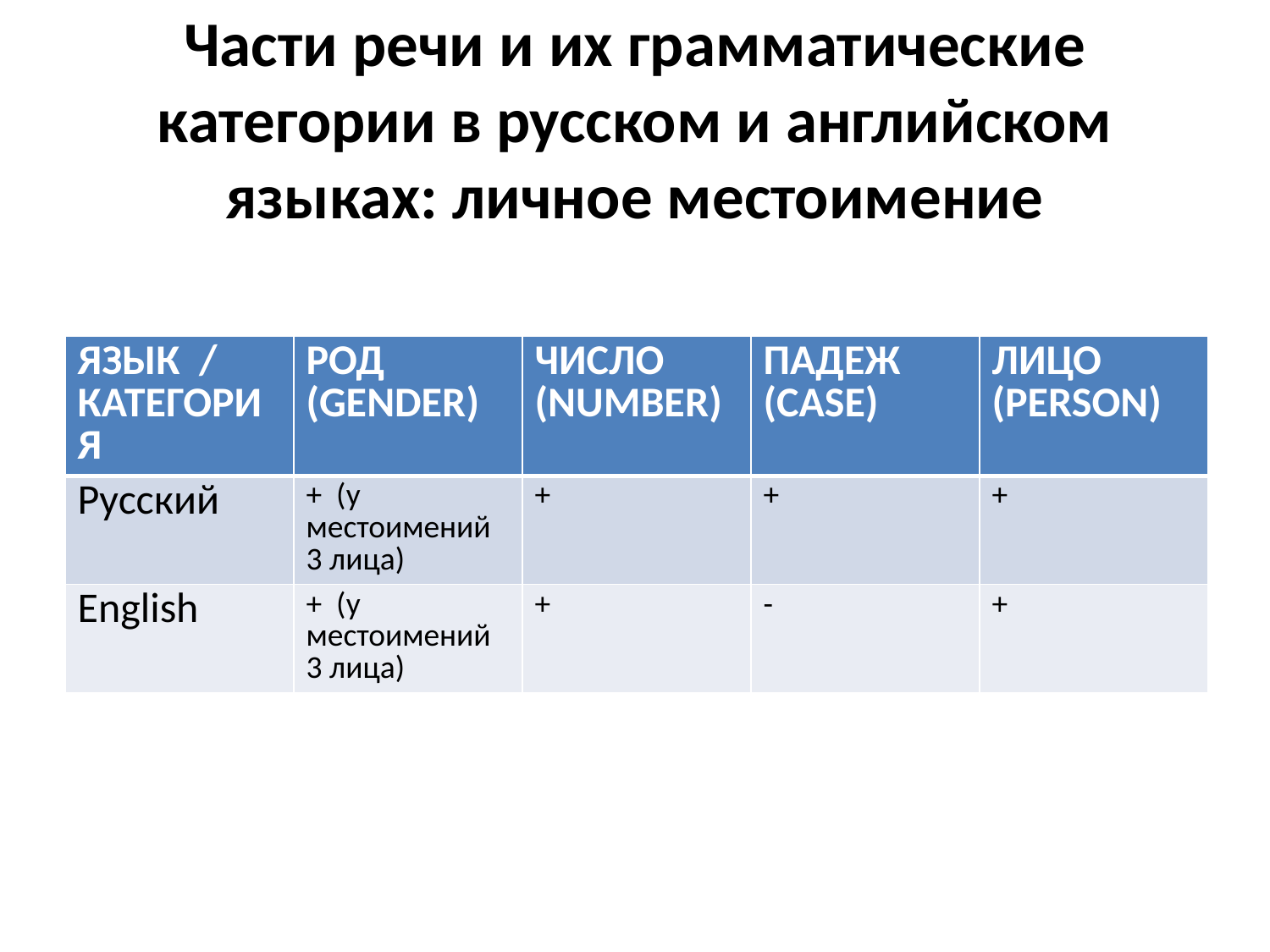

# Части речи и их грамматические категории в русском и английском языках: личное местоимение
| ЯЗЫК / КАТЕГОРИЯ | РОД (GENDER) | ЧИСЛО (NUMBER) | ПАДЕЖ (CASE) | ЛИЦО (PERSON) |
| --- | --- | --- | --- | --- |
| Русский | + (у местоимений 3 лица) | + | + | + |
| English | + (у местоимений 3 лица) | + | - | + |